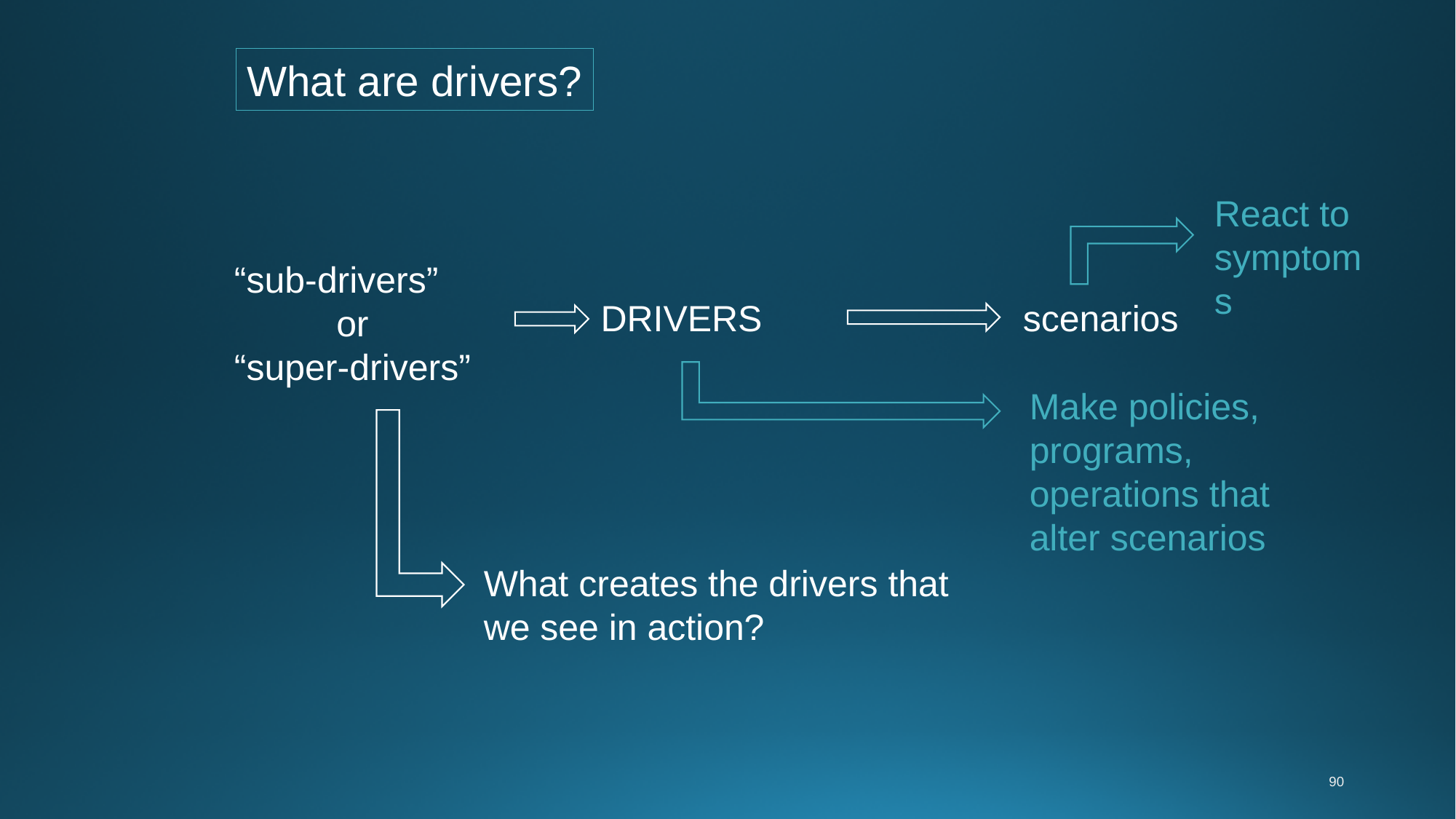

What are drivers?
React to symptoms

“sub-drivers”
or
“super-drivers”
DRIVERS
scenarios

Make policies,
programs,
operations that alter scenarios

What creates the drivers that we see in action?
90